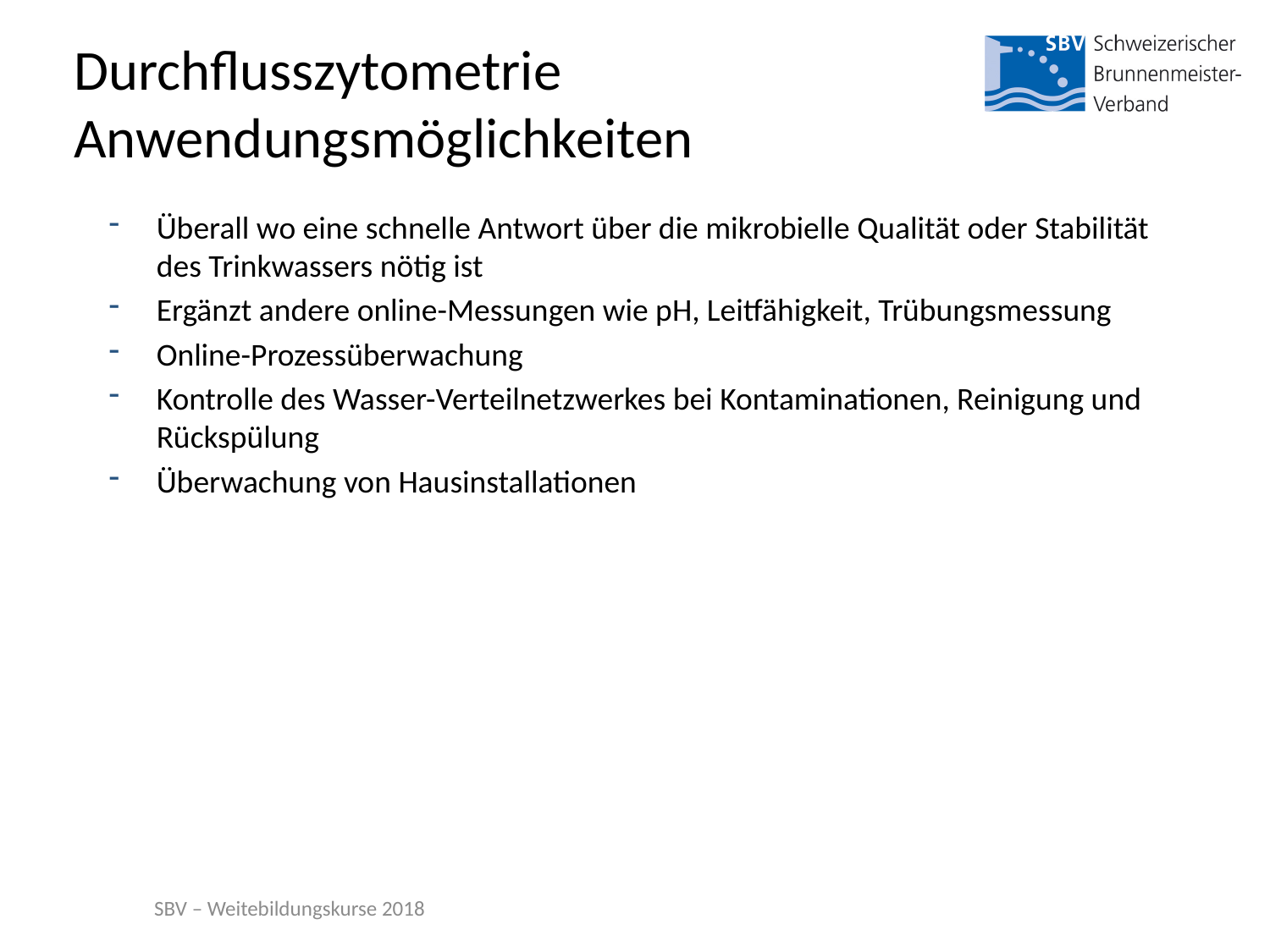

# Durchflusszytometrie Anwendungsmöglichkeiten
Überall wo eine schnelle Antwort über die mikrobielle Qualität oder Stabilität des Trinkwassers nötig ist
Ergänzt andere online-Messungen wie pH, Leitfähigkeit, Trübungsmessung
Online-Prozessüberwachung
Kontrolle des Wasser-Verteilnetzwerkes bei Kontaminationen, Reinigung und Rückspülung
Überwachung von Hausinstallationen

SBV – Weitebildungskurse 2018